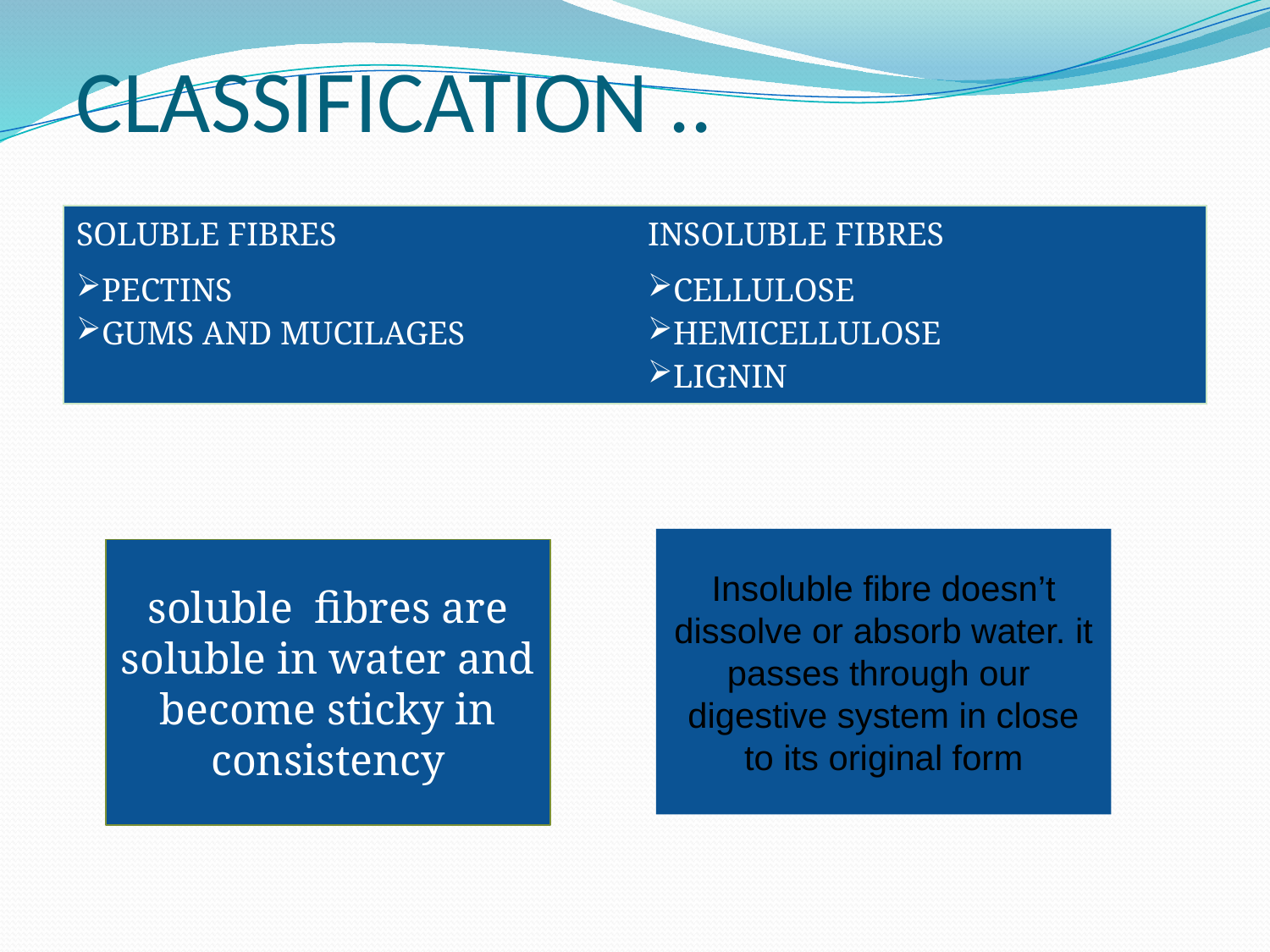

CLASSIFICATION ..
| SOLUBLE FIBRES | INSOLUBLE FIBRES |
| --- | --- |
| PECTINS GUMS AND MUCILAGES | CELLULOSE HEMICELLULOSE LIGNIN |
Insoluble fibre doesn’t dissolve or absorb water. it passes through our  digestive system in close to its original form
soluble  fibres are soluble in water and become sticky in consistency